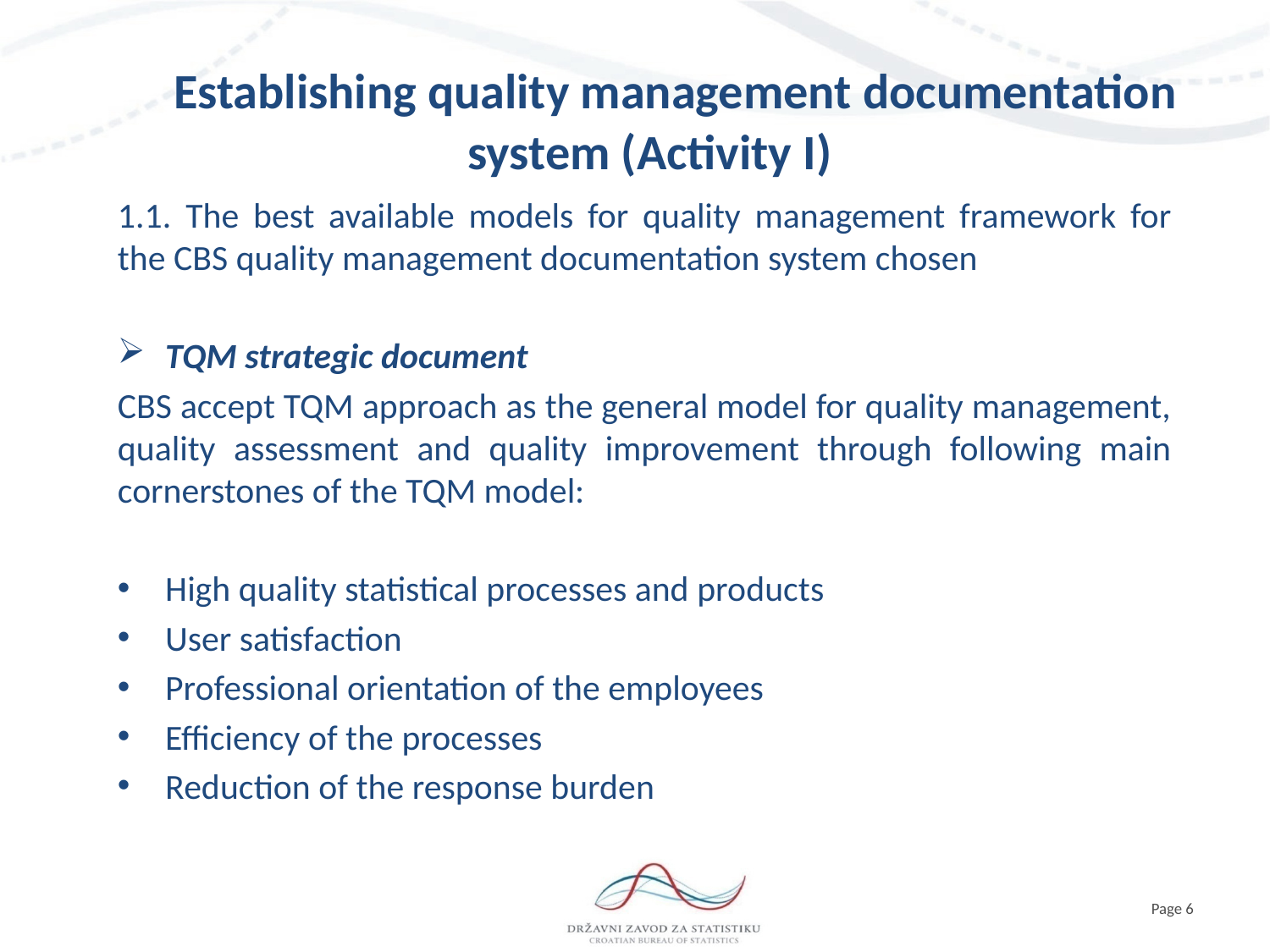

# Establishing quality management documentation system (Activity I)
1.1. The best available models for quality management framework for the CBS quality management documentation system chosen

TQM strategic document
CBS accept TQM approach as the general model for quality management, quality assessment and quality improvement through following main cornerstones of the TQM model:

High quality statistical processes and products
User satisfaction
Professional orientation of the employees
Efficiency of the processes
Reduction of the response burden

Page 6